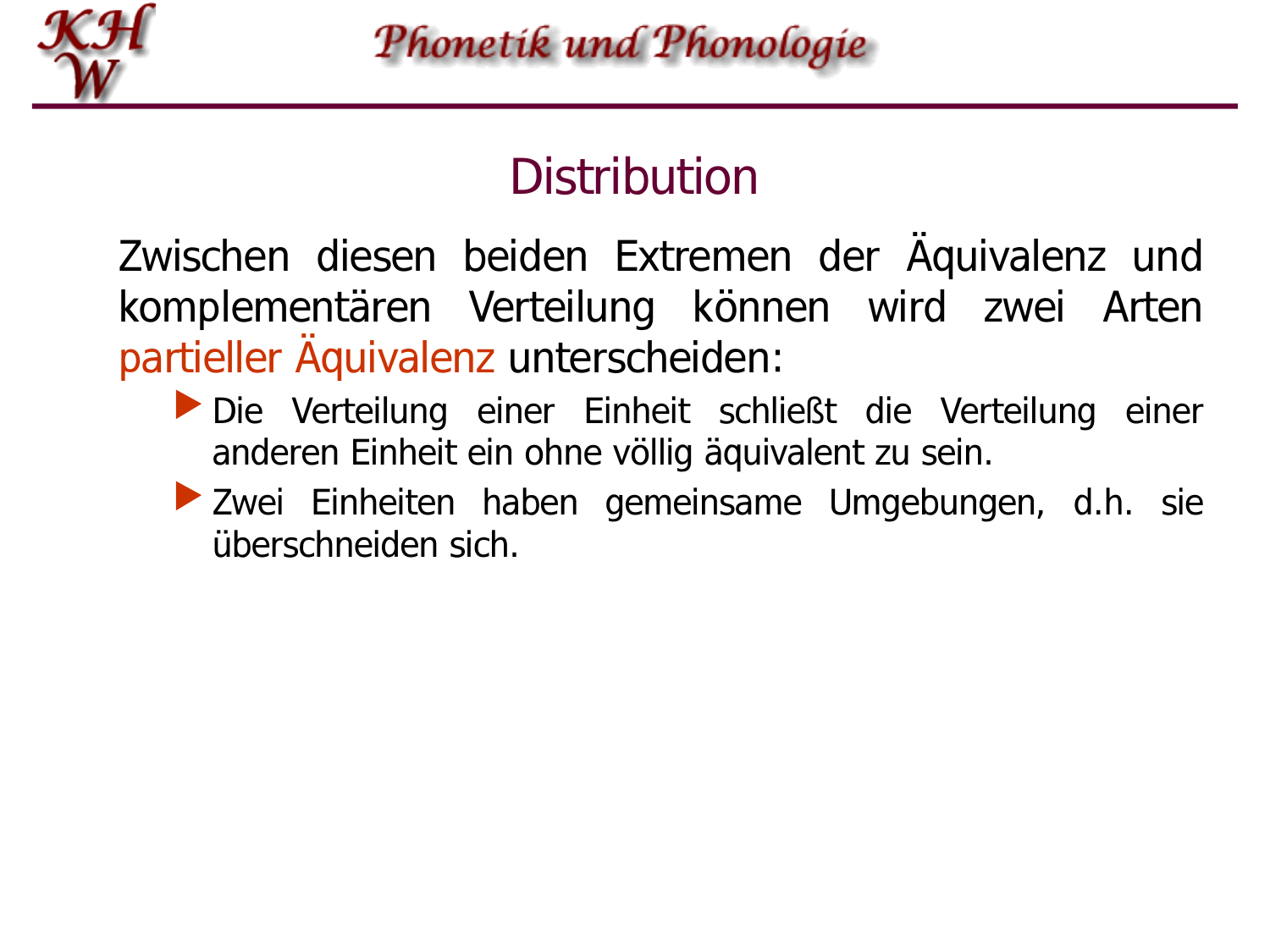

# Distribution
Zwischen diesen beiden Extremen der Äquivalenz und komplementären Verteilung können wird zwei Arten partieller Äquivalenz unterscheiden:
Die Verteilung einer Einheit schließt die Verteilung einer anderen Einheit ein ohne völlig äquivalent zu sein.
Zwei Einheiten haben gemeinsame Umgebungen, d.h. sie überschneiden sich.